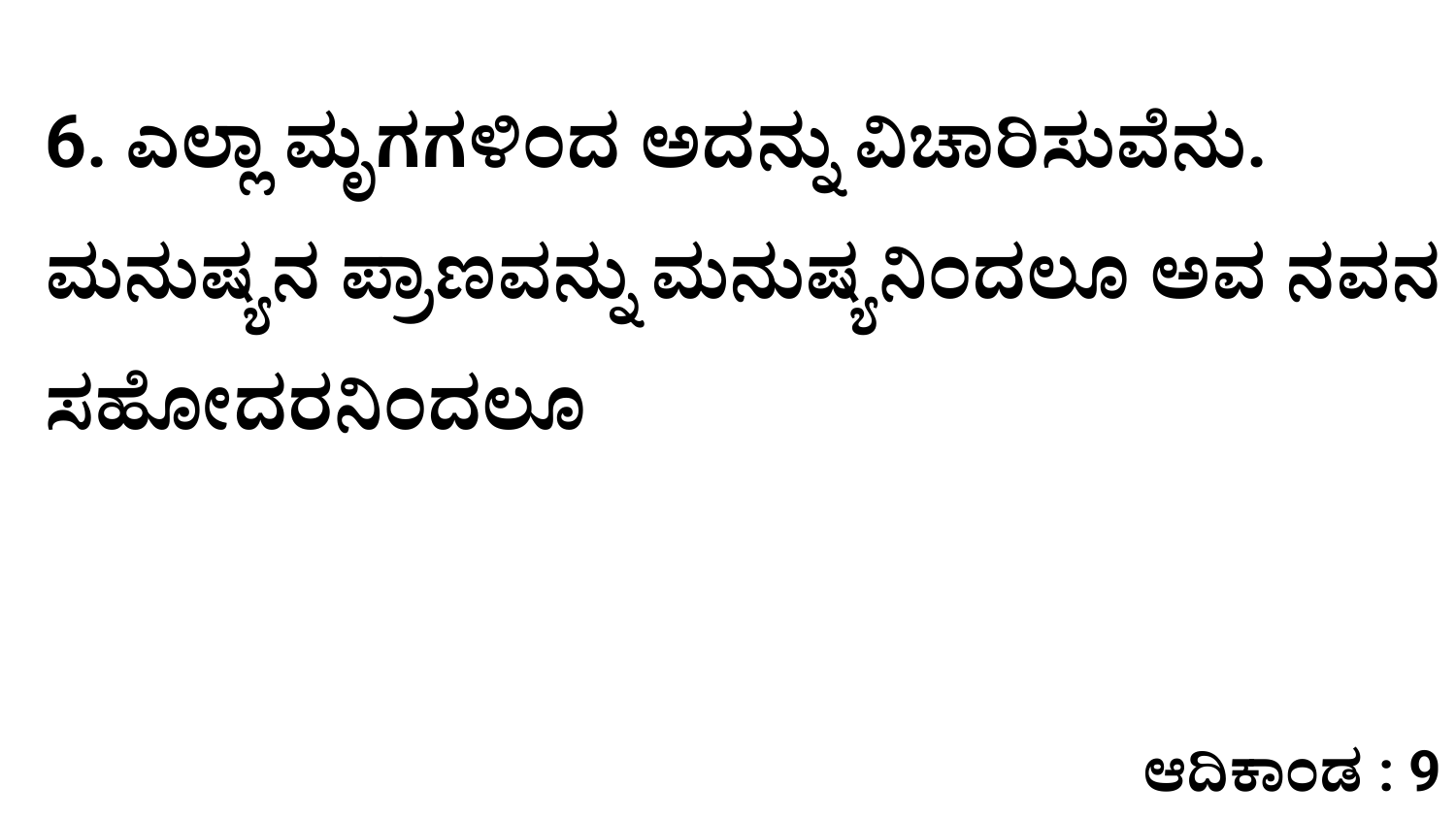

6. ಎಲ್ಲಾ ಮೃಗಗಳಿಂದ ಅದನ್ನು ವಿಚಾರಿಸುವೆನು. ಮನುಷ್ಯನ ಪ್ರಾಣವನ್ನು ಮನುಷ್ಯನಿಂದಲೂ ಅವ ನವನ ಸಹೋದರನಿಂದಲೂ
ಆದಿಕಾಂಡ : 9